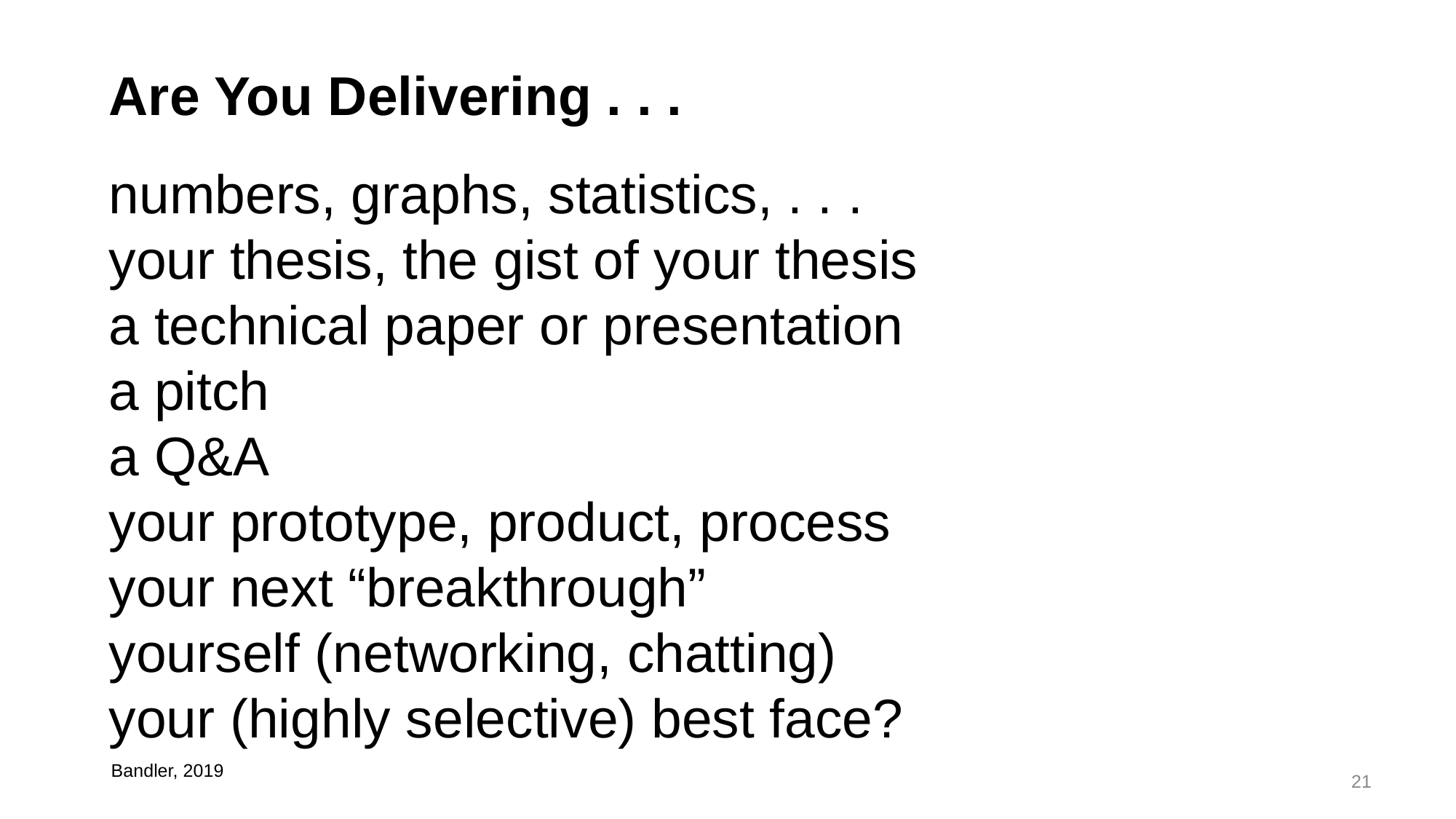

Are You Delivering . . .

numbers, graphs, statistics, . . .
your thesis, the gist of your thesis
a technical paper or presentation
a pitch
a Q&A
your prototype, product, process
your next “breakthrough”
yourself (networking, chatting)
your (highly selective) best face?
Bandler, 2019
21